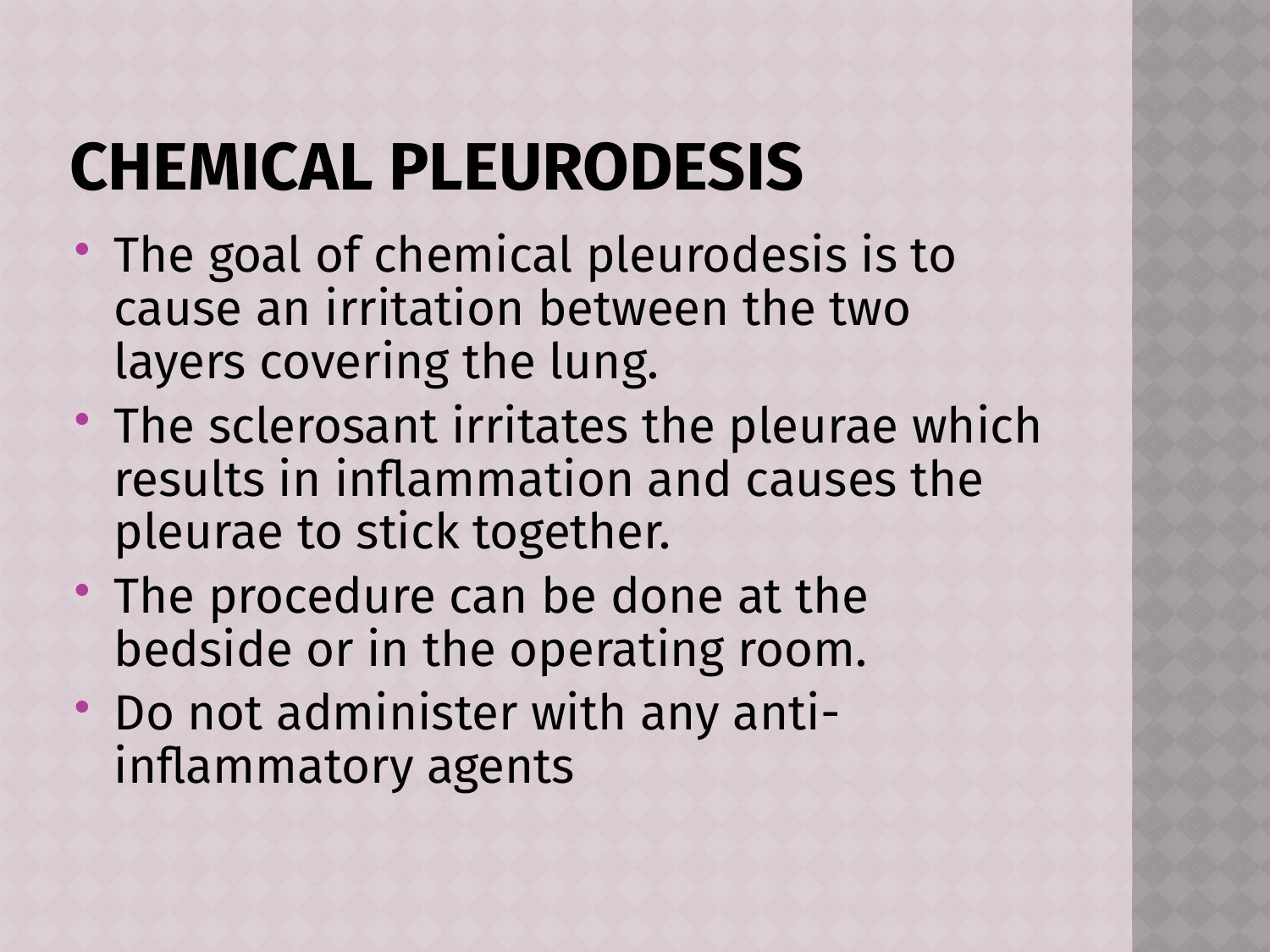

# Chemical Pleurodesis
The goal of chemical pleurodesis is to cause an irritation between the two layers covering the lung.
The sclerosant irritates the pleurae which results in inflammation and causes the pleurae to stick together.
The procedure can be done at the bedside or in the operating room.
Do not administer with any anti-inflammatory agents